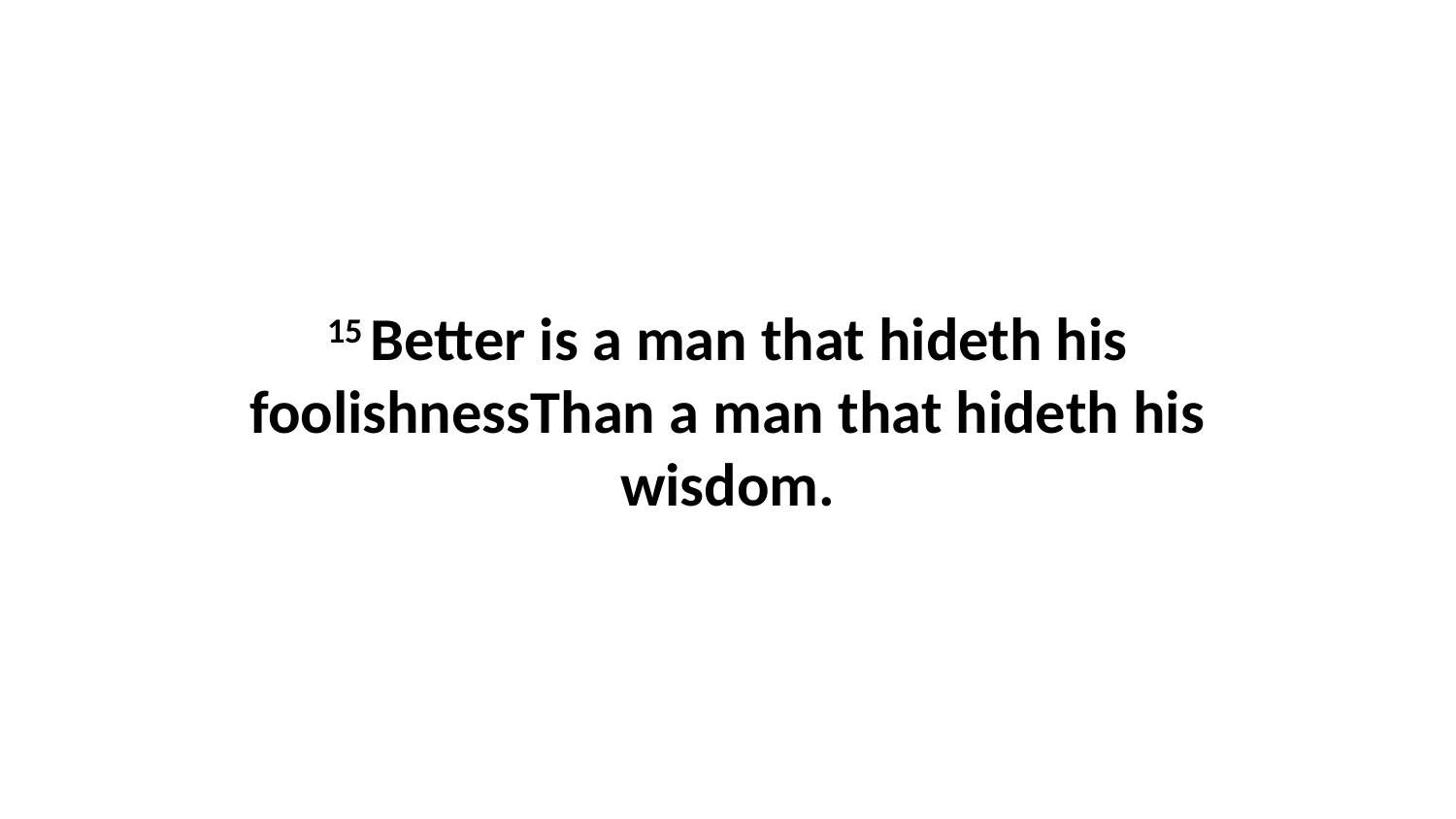

15 Better is a man that hideth his foolishnessThan a man that hideth his wisdom.